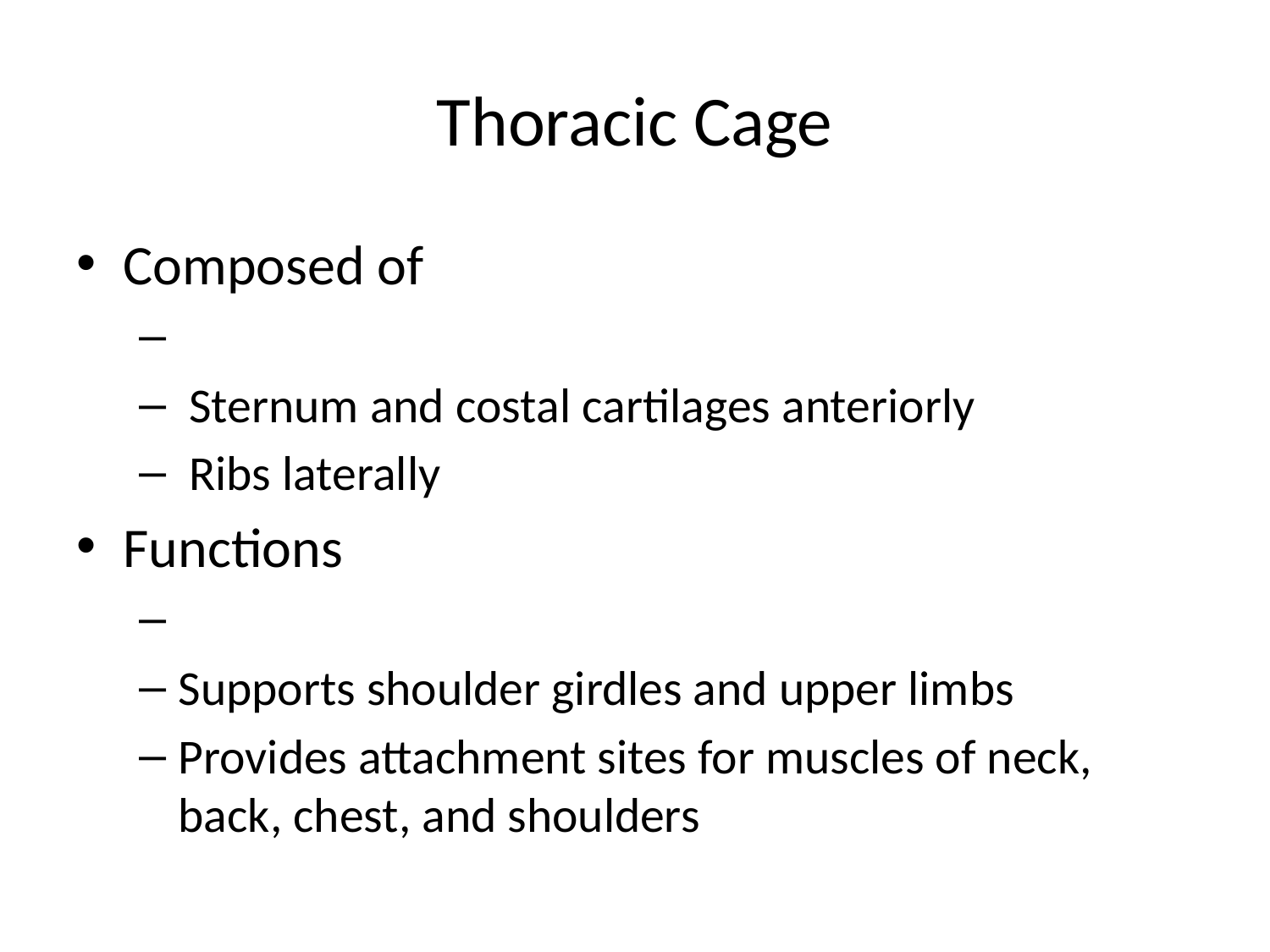

# Thoracic Cage
Composed of

 Sternum and costal cartilages anteriorly
 Ribs laterally
Functions

Supports shoulder girdles and upper limbs
Provides attachment sites for muscles of neck, back, chest, and shoulders